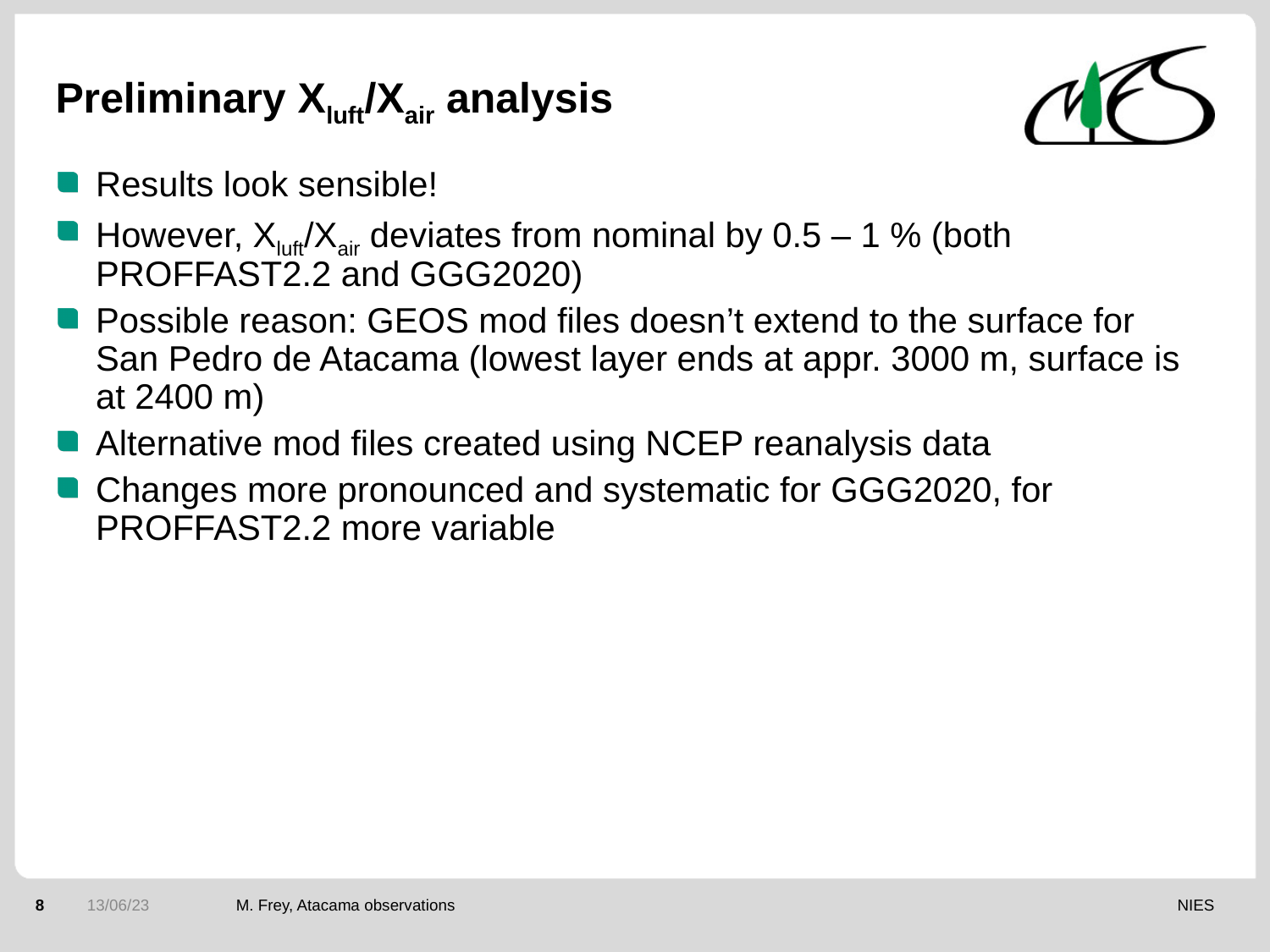

# Preliminary Xluft/Xair analysis
Results look sensible!
However, Xluft/Xair deviates from nominal by 0.5 – 1 % (both PROFFAST2.2 and GGG2020)
Possible reason: GEOS mod files doesn’t extend to the surface for San Pedro de Atacama (lowest layer ends at appr. 3000 m, surface is at 2400 m)
Alternative mod files created using NCEP reanalysis data
Changes more pronounced and systematic for GGG2020, for PROFFAST2.2 more variable

8
13/06/23